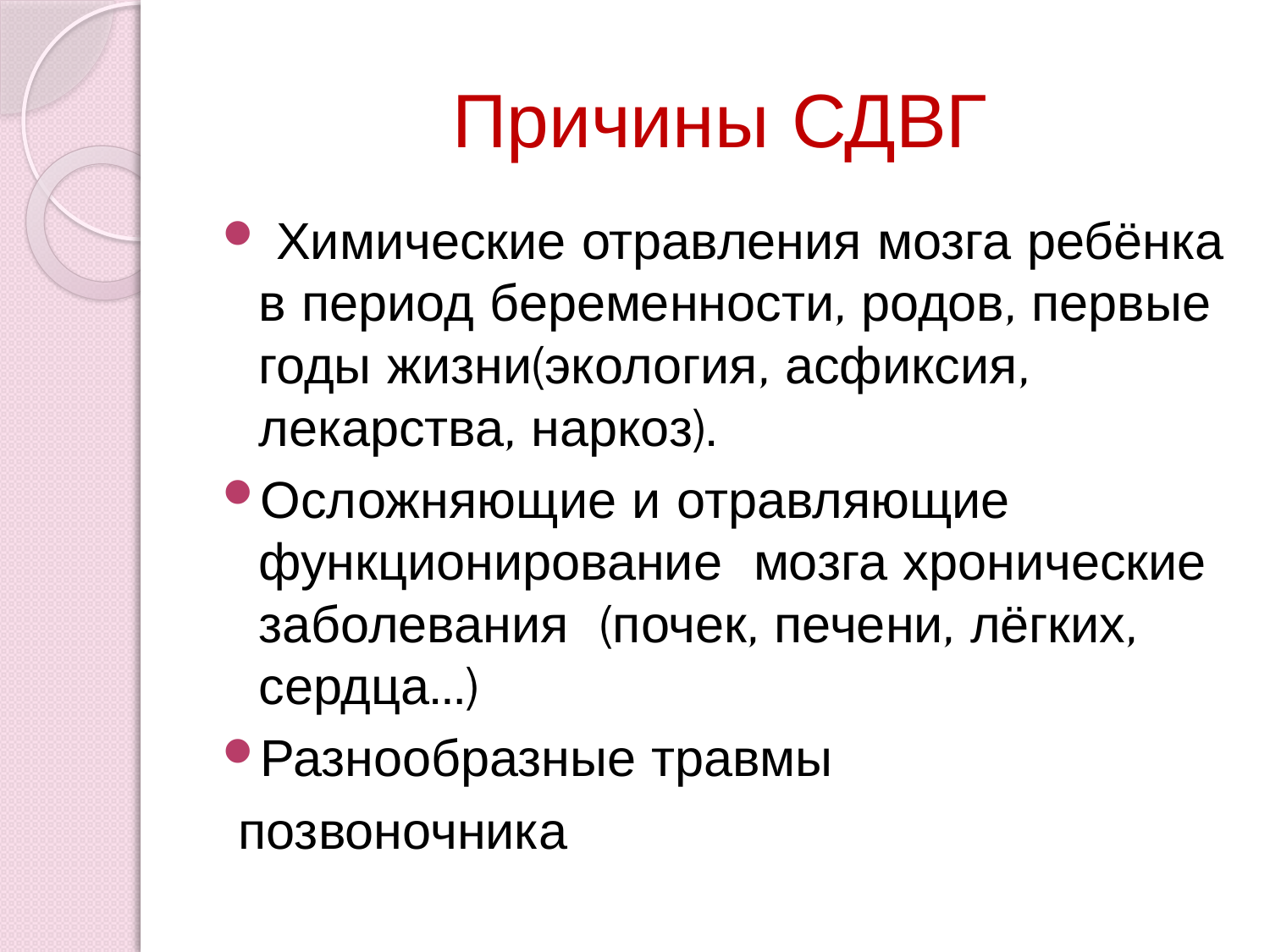

# Причины СДВГ
 Химические отравления мозга ребёнка в период беременности, родов, первые годы жизни(экология, асфиксия, лекарства, наркоз).
Осложняющие и отравляющие  функционирование  мозга хронические заболевания  (почек, печени, лёгких, сердца…)
Разнообразные травмы
 позвоночника